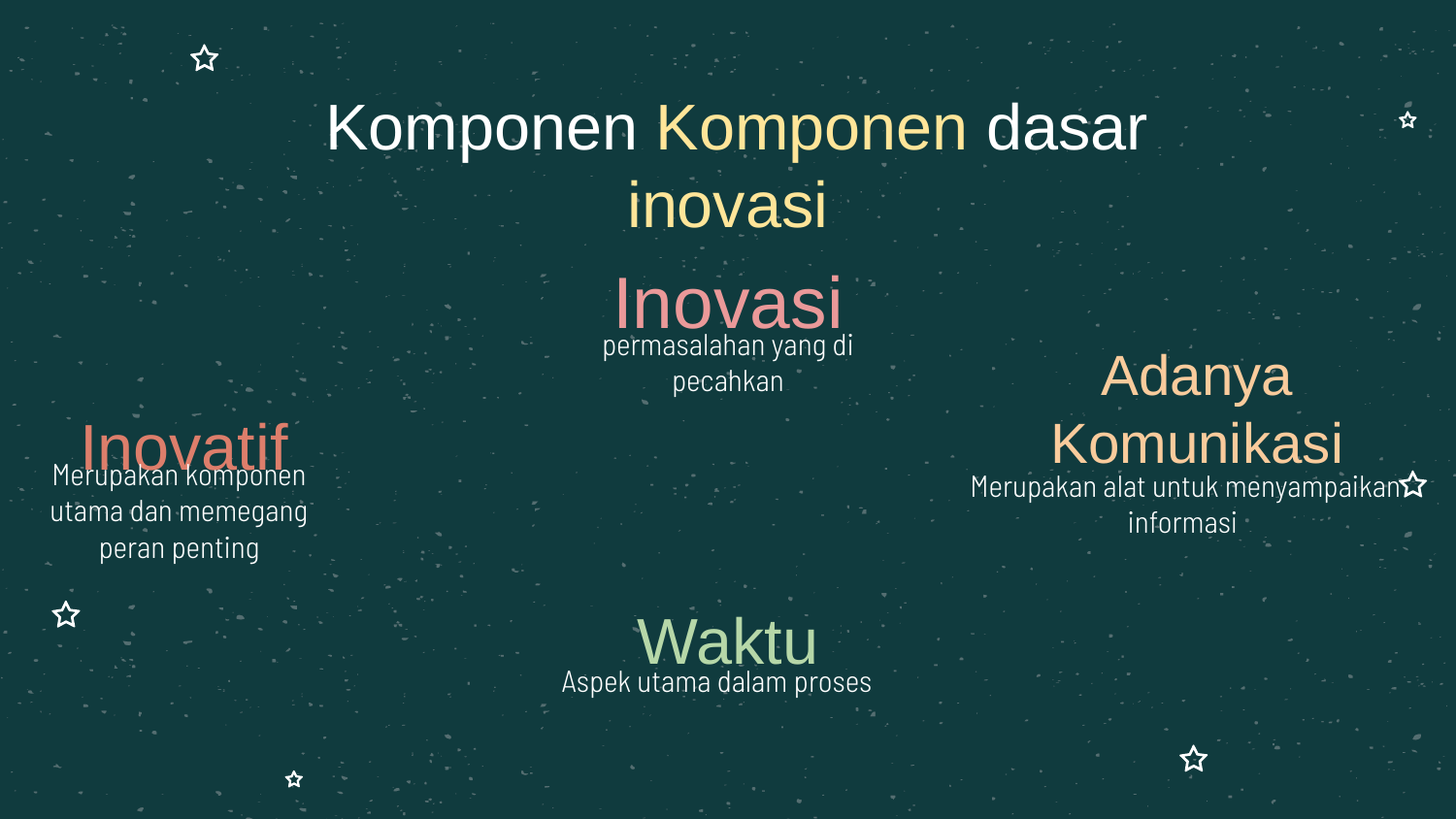

Komponen Komponen dasar inovasi
Adanya Komunikasi
Inovasi
permasalahan yang di pecahkan
# Inovatif
Merupakan komponen utama dan memegang peran penting
Merupakan alat untuk menyampaikan informasi
Waktu

Aspek utama dalam proses